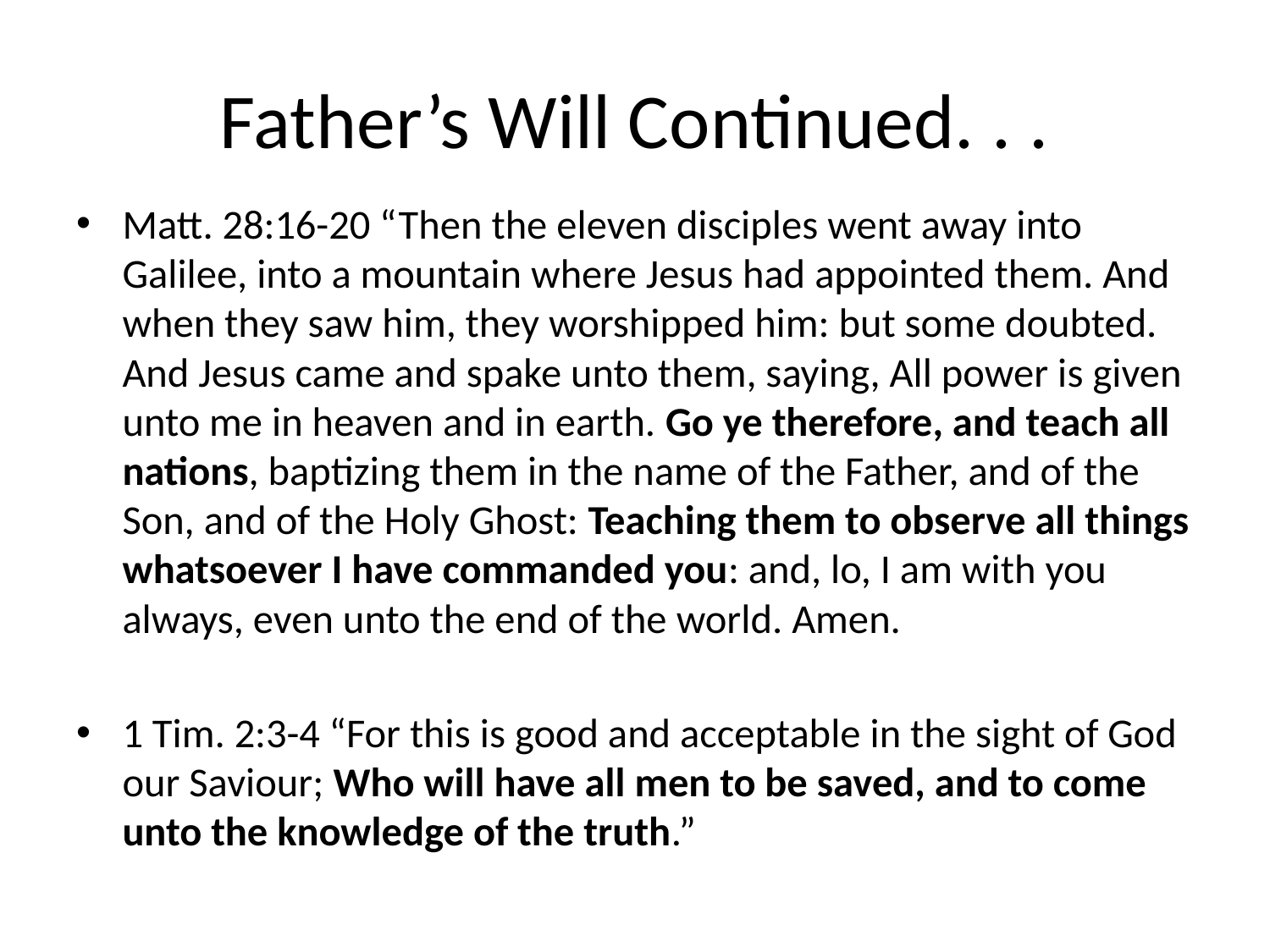

# Father’s Will Continued. . .
Matt. 28:16-20 “Then the eleven disciples went away into Galilee, into a mountain where Jesus had appointed them. And when they saw him, they worshipped him: but some doubted. And Jesus came and spake unto them, saying, All power is given unto me in heaven and in earth. Go ye therefore, and teach all nations, baptizing them in the name of the Father, and of the Son, and of the Holy Ghost: Teaching them to observe all things whatsoever I have commanded you: and, lo, I am with you always, even unto the end of the world. Amen.

1 Tim. 2:3-4 “For this is good and acceptable in the sight of God our Saviour; Who will have all men to be saved, and to come unto the knowledge of the truth.”